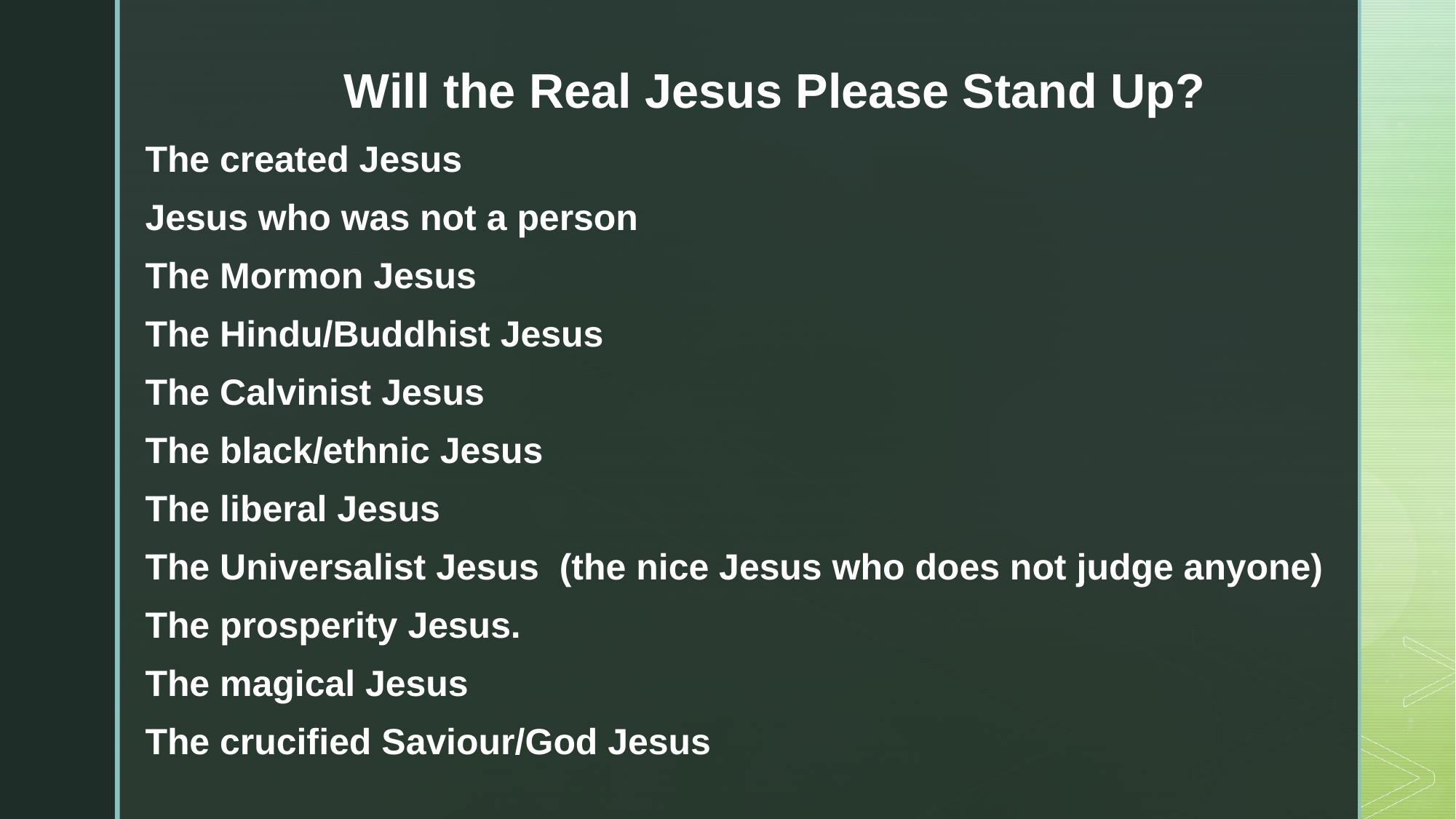

Will the Real Jesus Please Stand Up?

The created Jesus

Jesus who was not a person

The Mormon Jesus

The Hindu/Buddhist Jesus

The Calvinist Jesus

The black/ethnic Jesus

The liberal Jesus

The Universalist Jesus  (the nice Jesus who does not judge anyone)

The prosperity Jesus.

The magical Jesus

The crucified Saviour/God Jesus